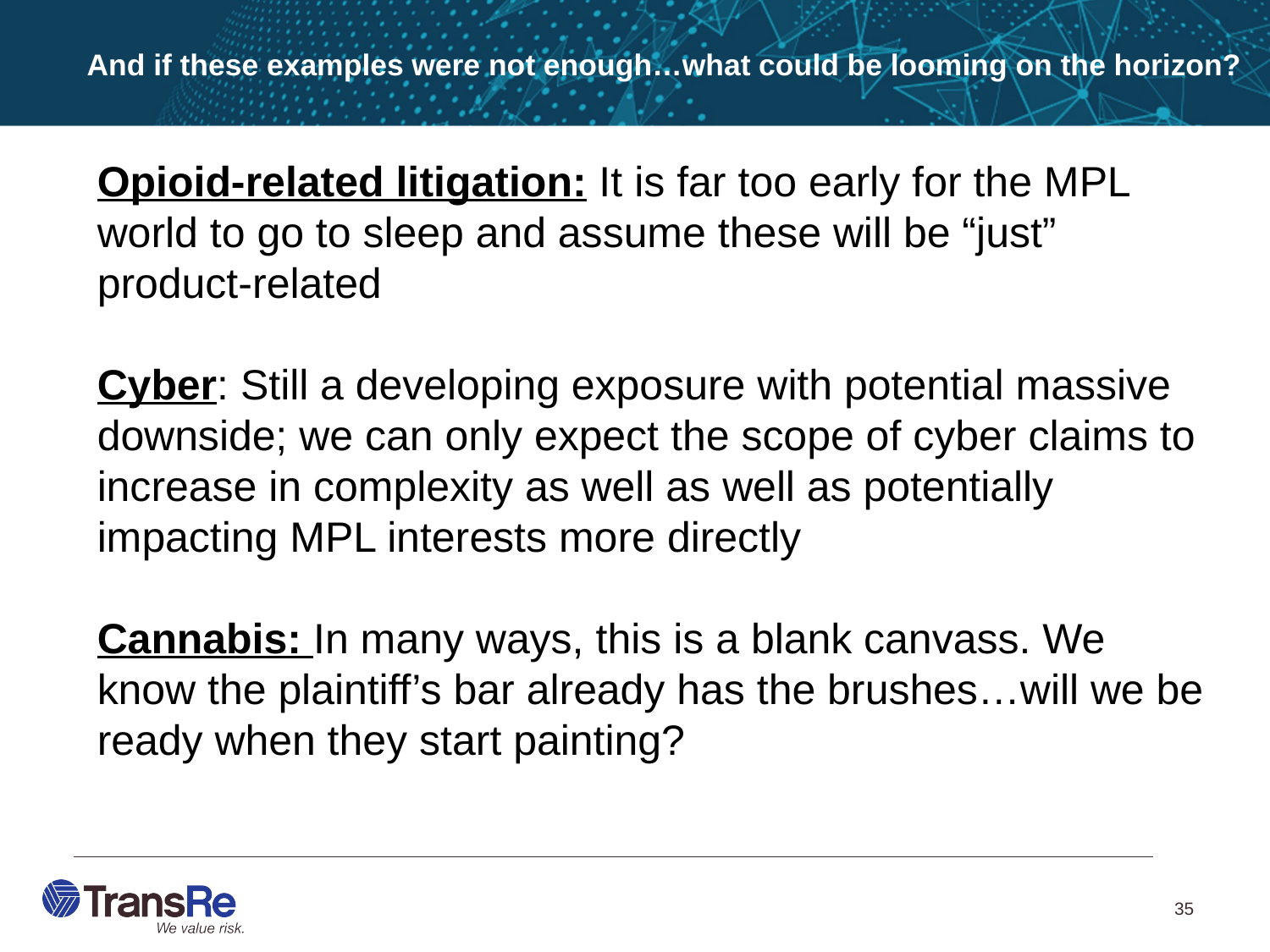

And if these examples were not enough…what could be looming on the horizon?
# Opioid-related litigation: It is far too early for the MPL world to go to sleep and assume these will be “just” product-related Cyber: Still a developing exposure with potential massive downside; we can only expect the scope of cyber claims to increase in complexity as well as well as potentially impacting MPL interests more directly Cannabis: In many ways, this is a blank canvass. We know the plaintiff’s bar already has the brushes…will we be ready when they start painting?
35